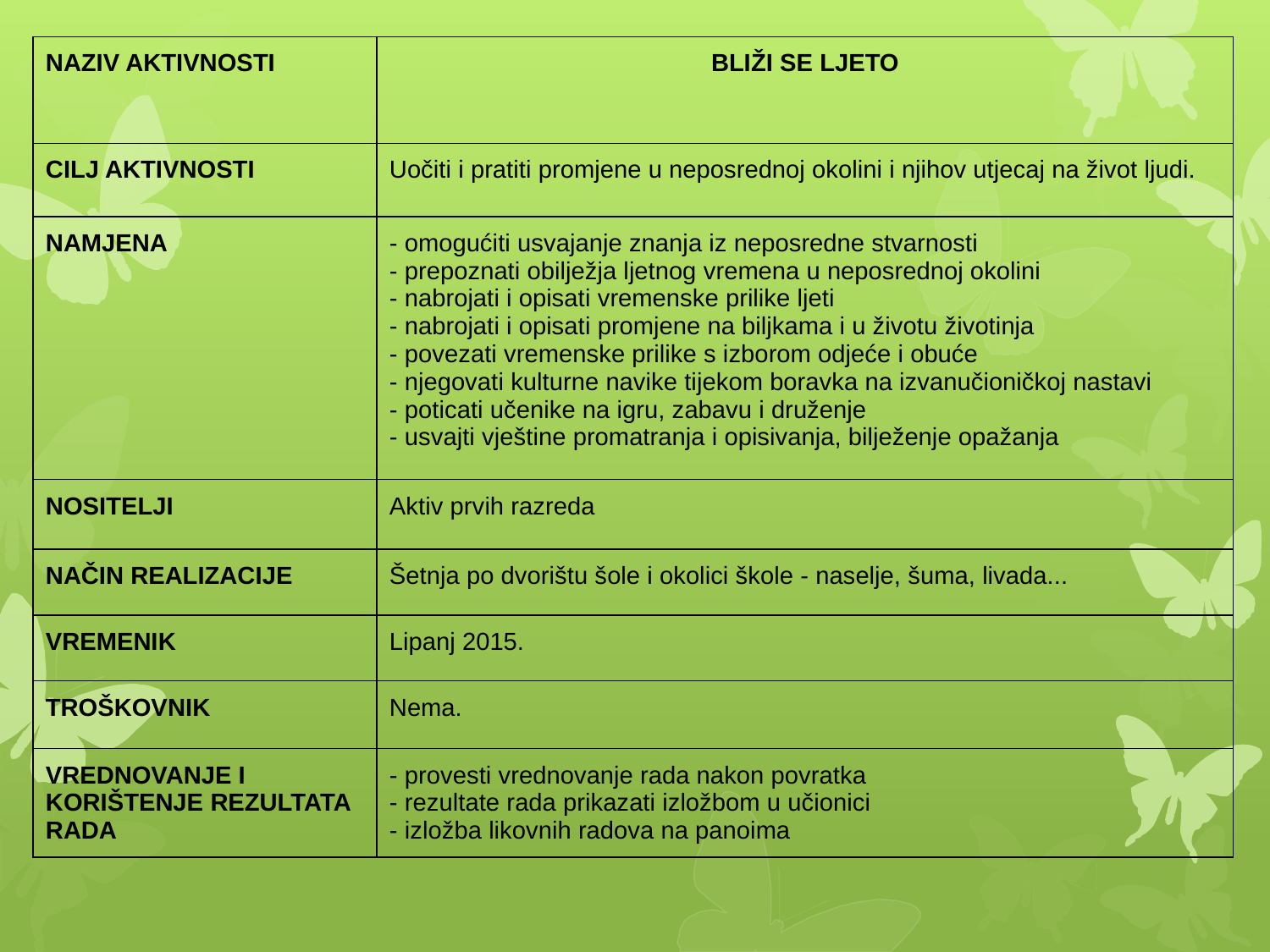

| NAZIV AKTIVNOSTI | BLIŽI SE LJETO |
| --- | --- |
| CILJ AKTIVNOSTI | Uočiti i pratiti promjene u neposrednoj okolini i njihov utjecaj na život ljudi. |
| NAMJENA | - omogućiti usvajanje znanja iz neposredne stvarnosti - prepoznati obilježja ljetnog vremena u neposrednoj okolini - nabrojati i opisati vremenske prilike ljeti - nabrojati i opisati promjene na biljkama i u životu životinja - povezati vremenske prilike s izborom odjeće i obuće - njegovati kulturne navike tijekom boravka na izvanučioničkoj nastavi - poticati učenike na igru, zabavu i druženje - usvajti vještine promatranja i opisivanja, bilježenje opažanja |
| NOSITELJI | Aktiv prvih razreda |
| NAČIN REALIZACIJE | Šetnja po dvorištu šole i okolici škole - naselje, šuma, livada... |
| VREMENIK | Lipanj 2015. |
| TROŠKOVNIK | Nema. |
| VREDNOVANJE I KORIŠTENJE REZULTATA RADA | - provesti vrednovanje rada nakon povratka - rezultate rada prikazati izložbom u učionici - izložba likovnih radova na panoima |